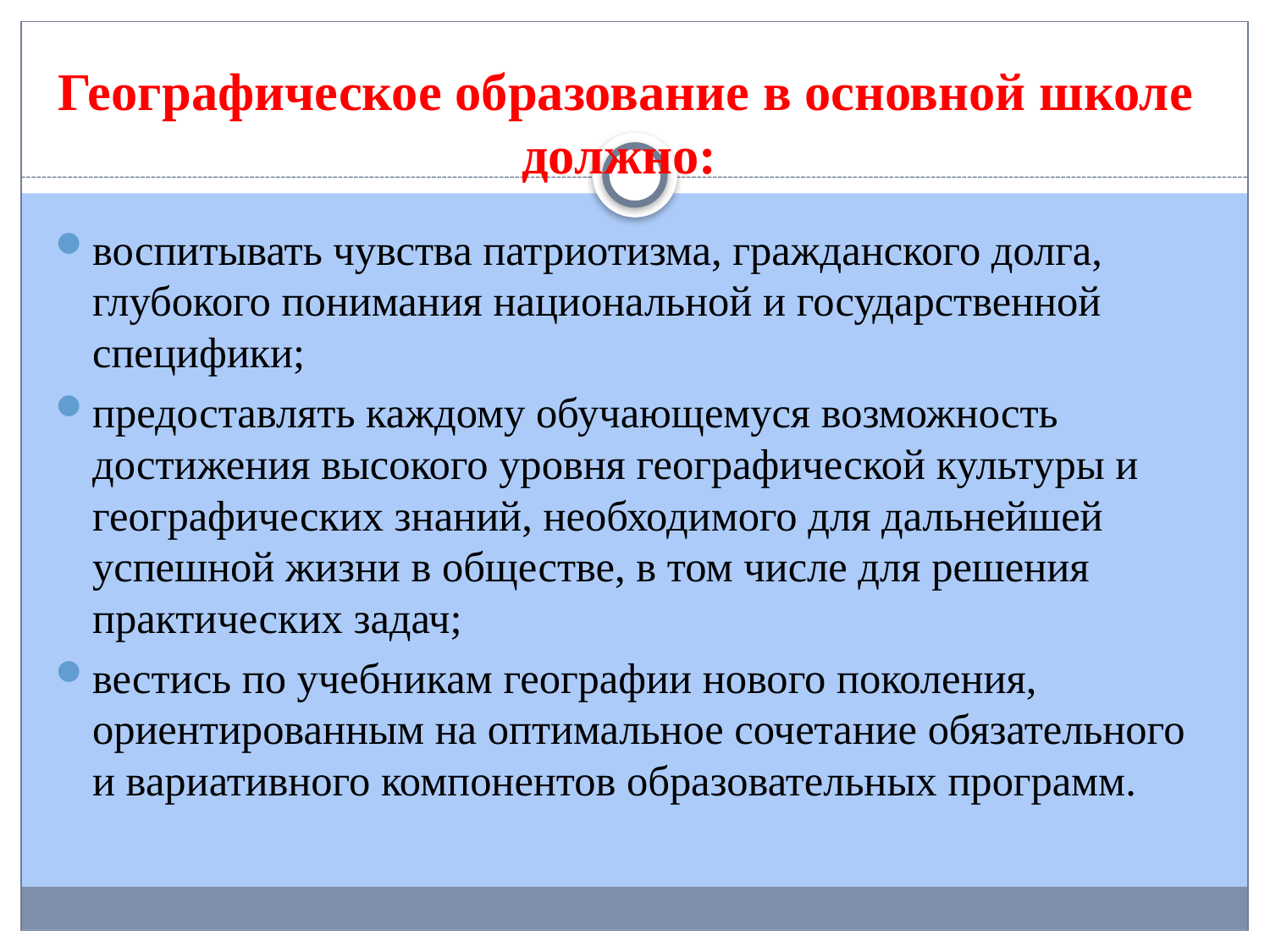

# Географическое образование в основной школе должно:
воспитывать чувства патриотизма, гражданского долга, глубокого понимания национальной и государственной специфики;
предоставлять каждому обучающемуся возможность достижения высокого уровня географической культуры и географических знаний, необходимого для дальнейшей успешной жизни в обществе, в том числе для решения практических задач;
вестись по учебникам географии нового поколения, ориентированным на оптимальное сочетание обязательного и вариативного компонентов образовательных программ.